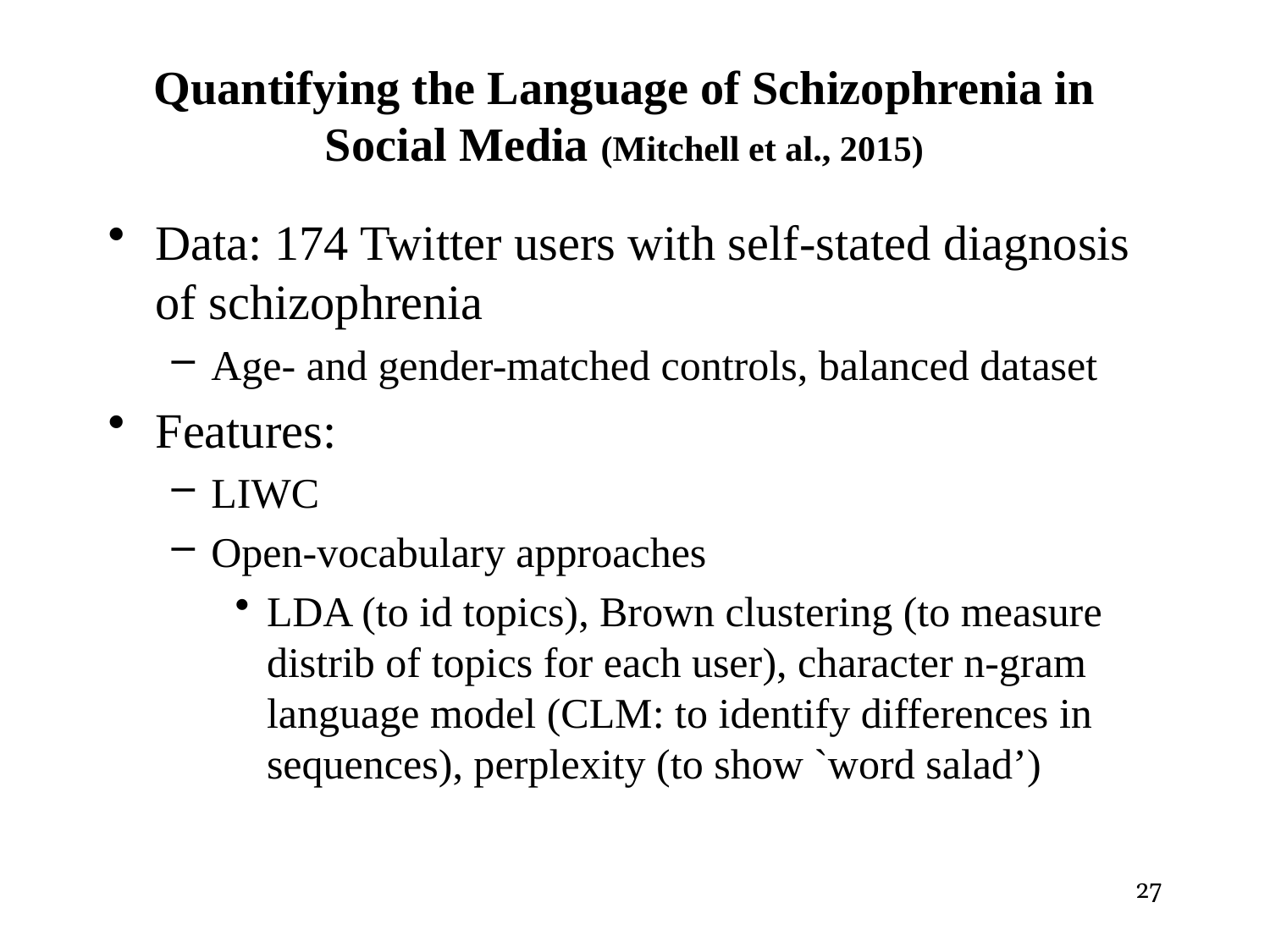

# Quantifying the Language of Schizophrenia in Social Media (Mitchell et al., 2015)
Data: 174 Twitter users with self-stated diagnosis of schizophrenia
Age- and gender-matched controls, balanced dataset
Features:
LIWC
Open-vocabulary approaches
LDA (to id topics), Brown clustering (to measure distrib of topics for each user), character n-gram language model (CLM: to identify differences in sequences), perplexity (to show `word salad’)

27